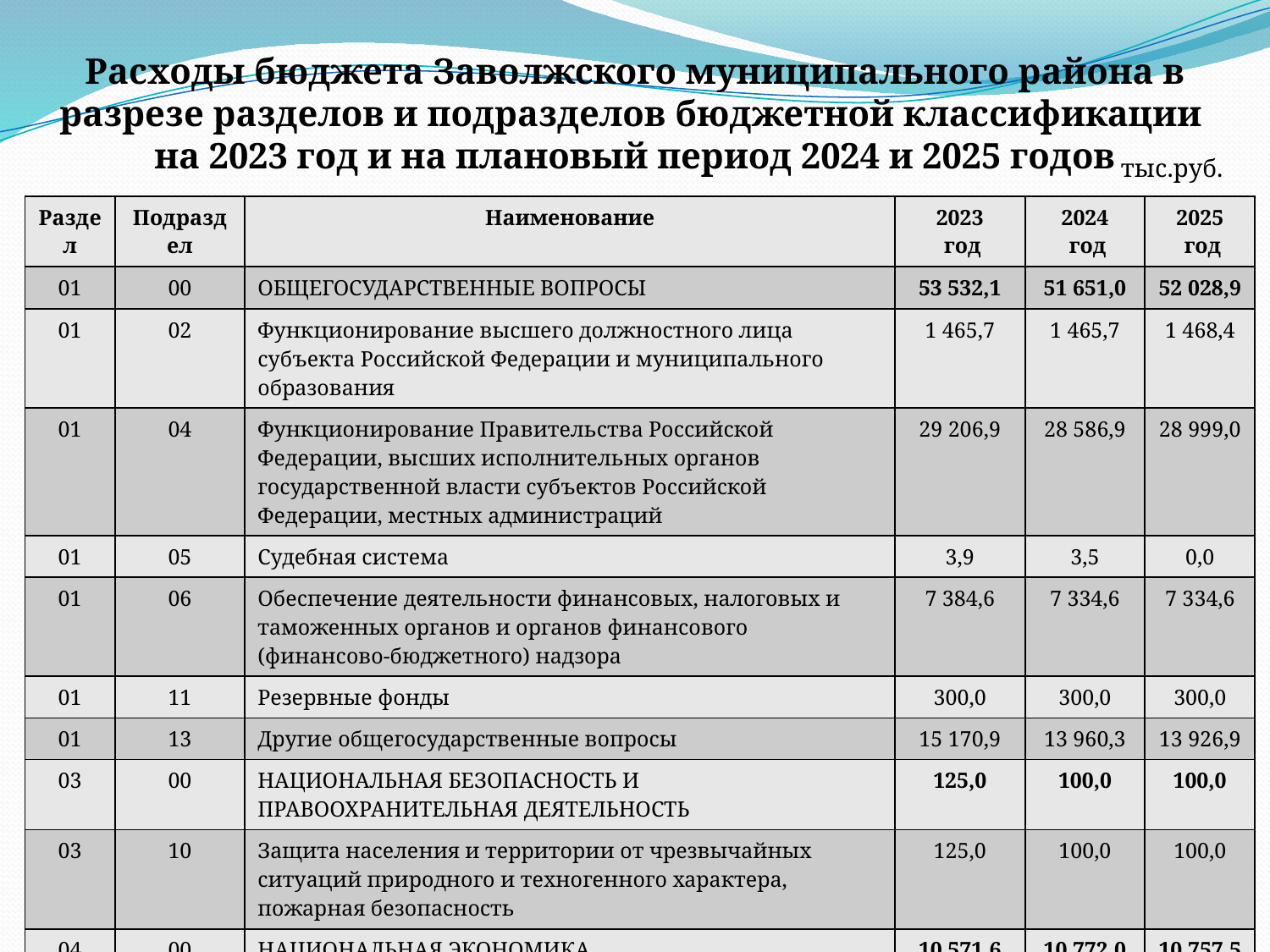

# Расходы бюджета Заволжского муниципального района в разрезе разделов и подразделов бюджетной классификации на 2023 год и на плановый период 2024 и 2025 годов
тыс.руб.
| Раздел | Подраздел | Наименование | 2023 год | 2024 год | 2025 год |
| --- | --- | --- | --- | --- | --- |
| 01 | 00 | ОБЩЕГОСУДАРСТВЕННЫЕ ВОПРОСЫ | 53 532,1 | 51 651,0 | 52 028,9 |
| 01 | 02 | Функционирование высшего должностного лица субъекта Российской Федерации и муниципального образования | 1 465,7 | 1 465,7 | 1 468,4 |
| 01 | 04 | Функционирование Правительства Российской Федерации, высших исполнительных органов государственной власти субъектов Российской Федерации, местных администраций | 29 206,9 | 28 586,9 | 28 999,0 |
| 01 | 05 | Судебная система | 3,9 | 3,5 | 0,0 |
| 01 | 06 | Обеспечение деятельности финансовых, налоговых и таможенных органов и органов финансового (финансово-бюджетного) надзора | 7 384,6 | 7 334,6 | 7 334,6 |
| 01 | 11 | Резервные фонды | 300,0 | 300,0 | 300,0 |
| 01 | 13 | Другие общегосударственные вопросы | 15 170,9 | 13 960,3 | 13 926,9 |
| 03 | 00 | НАЦИОНАЛЬНАЯ БЕЗОПАСНОСТЬ И ПРАВООХРАНИТЕЛЬНАЯ ДЕЯТЕЛЬНОСТЬ | 125,0 | 100,0 | 100,0 |
| 03 | 10 | Защита населения и территории от чрезвычайных ситуаций природного и техногенного характера, пожарная безопасность | 125,0 | 100,0 | 100,0 |
| 04 | 00 | НАЦИОНАЛЬНАЯ ЭКОНОМИКА | 10 571,6 | 10 772,0 | 10 757,5 |
| 04 | 05 | Сельское хозяйство и рыболовство | 314,5 | 314,5 | 300,0 |
| 04 | 08 | Транспорт | 150,0 | 150,0 | 150,0 |